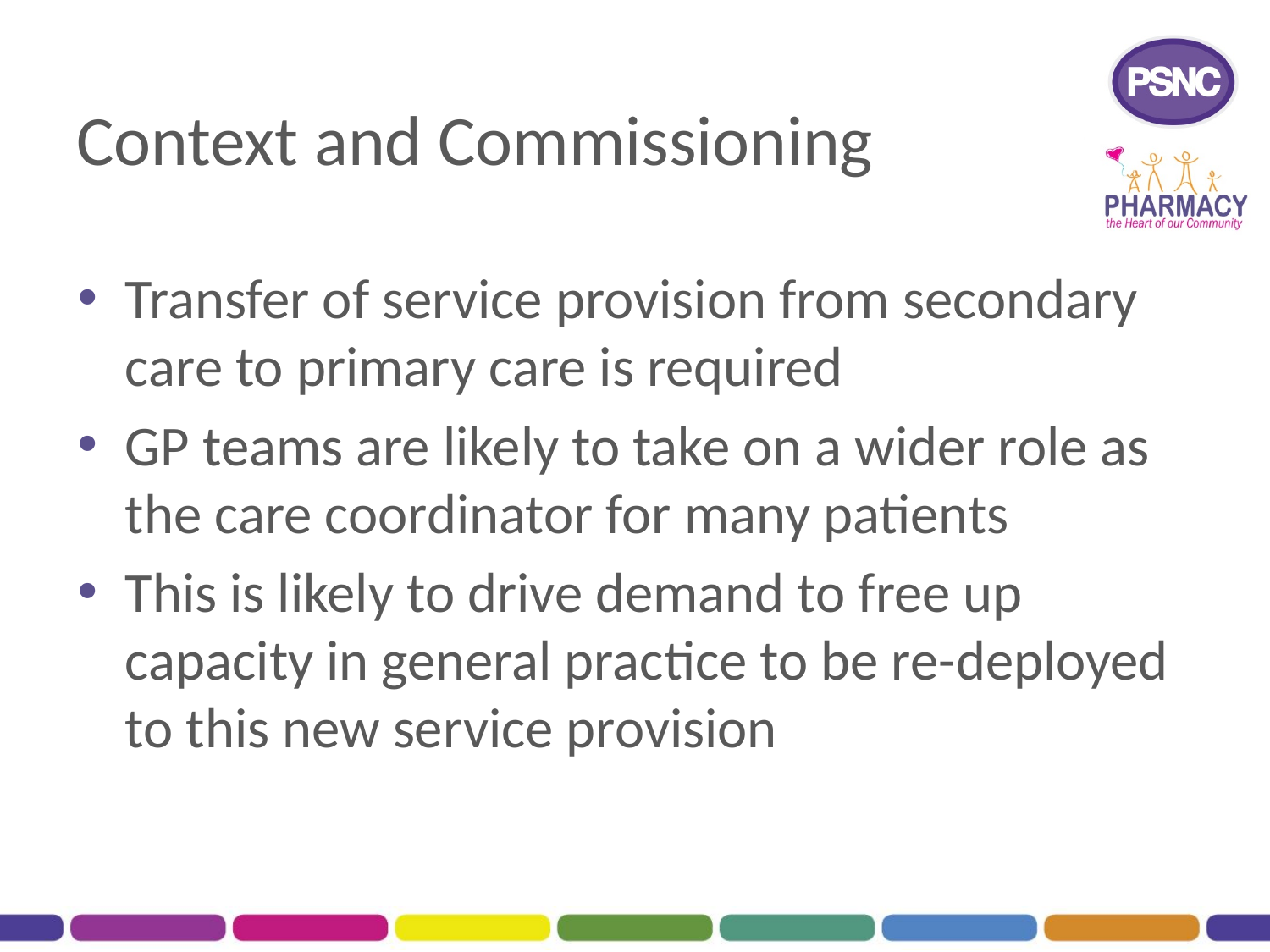

# Context and Commissioning
Transfer of service provision from secondary care to primary care is required
GP teams are likely to take on a wider role as the care coordinator for many patients
This is likely to drive demand to free up capacity in general practice to be re-deployed to this new service provision